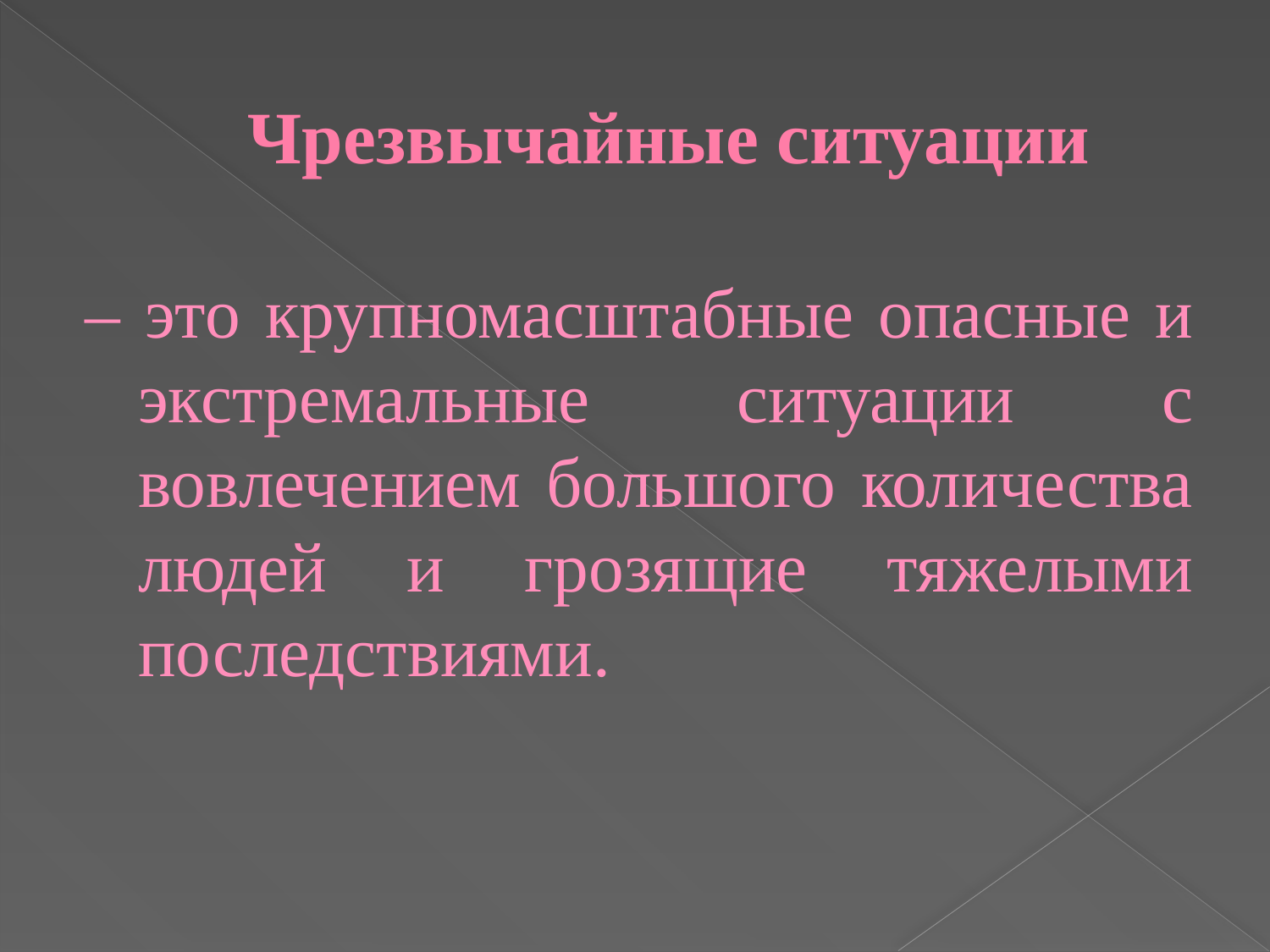

# Чрезвычайные ситуации
– это крупномасштабные опасные и экстремальные ситуации с вовлечением большого количества людей и грозящие тяжелыми последствиями.